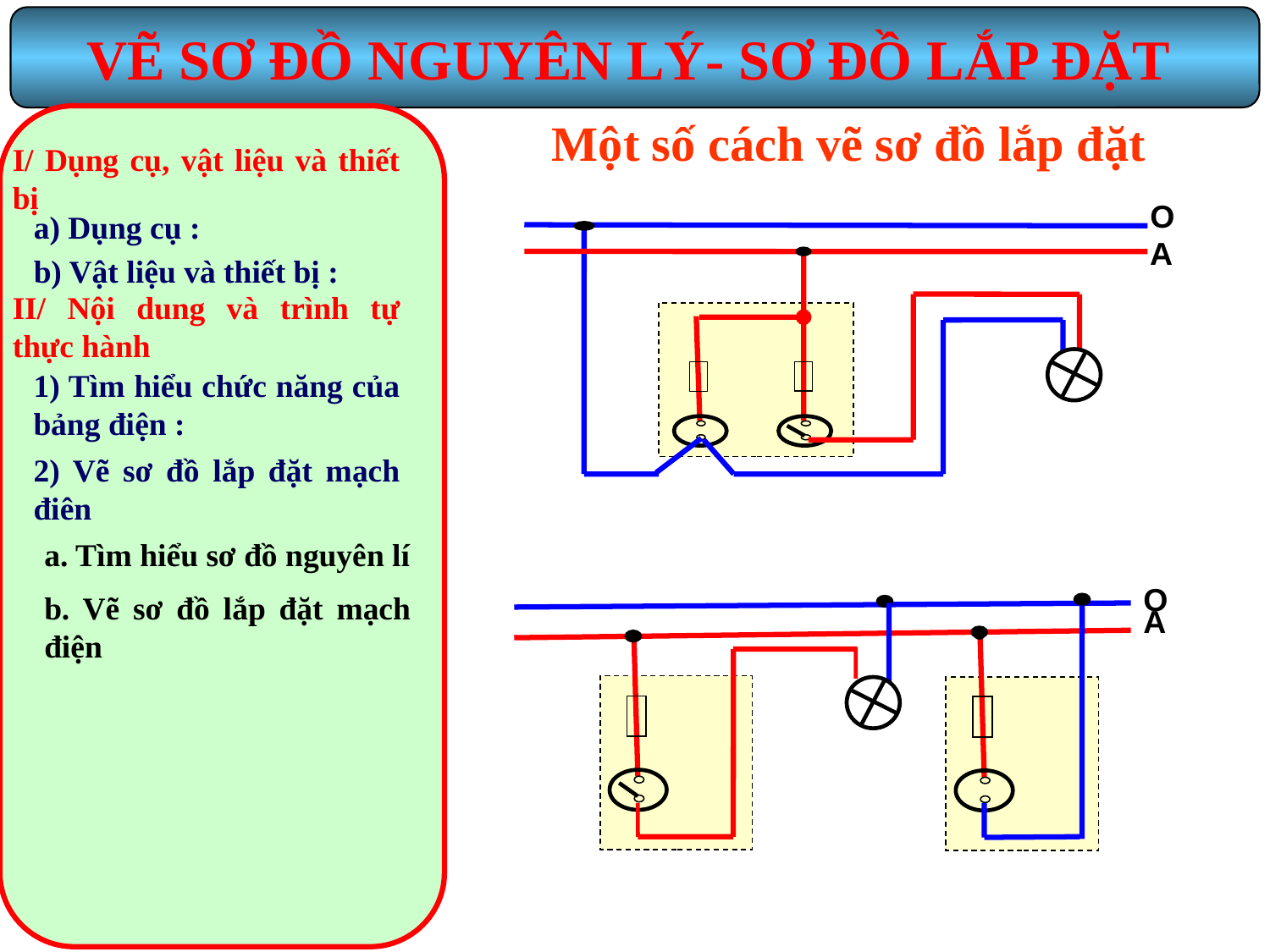

VẼ SƠ ĐỒ NGUYÊN LÝ- SƠ ĐỒ LẮP ĐẶT

Một số cách vẽ sơ đồ lắp đặt
I/ Dụng cụ, vật liệu và thiết bị

O

A

a) Dụng cụ :
b) Vật liệu và thiết bị :
II/ Nội dung và trình tự thực hành
1) Tìm hiểu chức năng của bảng điện :
2) Vẽ sơ đồ lắp đặt mạch điên
a. Tìm hiểu sơ đồ nguyên lí
O

A

b. Vẽ sơ đồ lắp đặt mạch điện